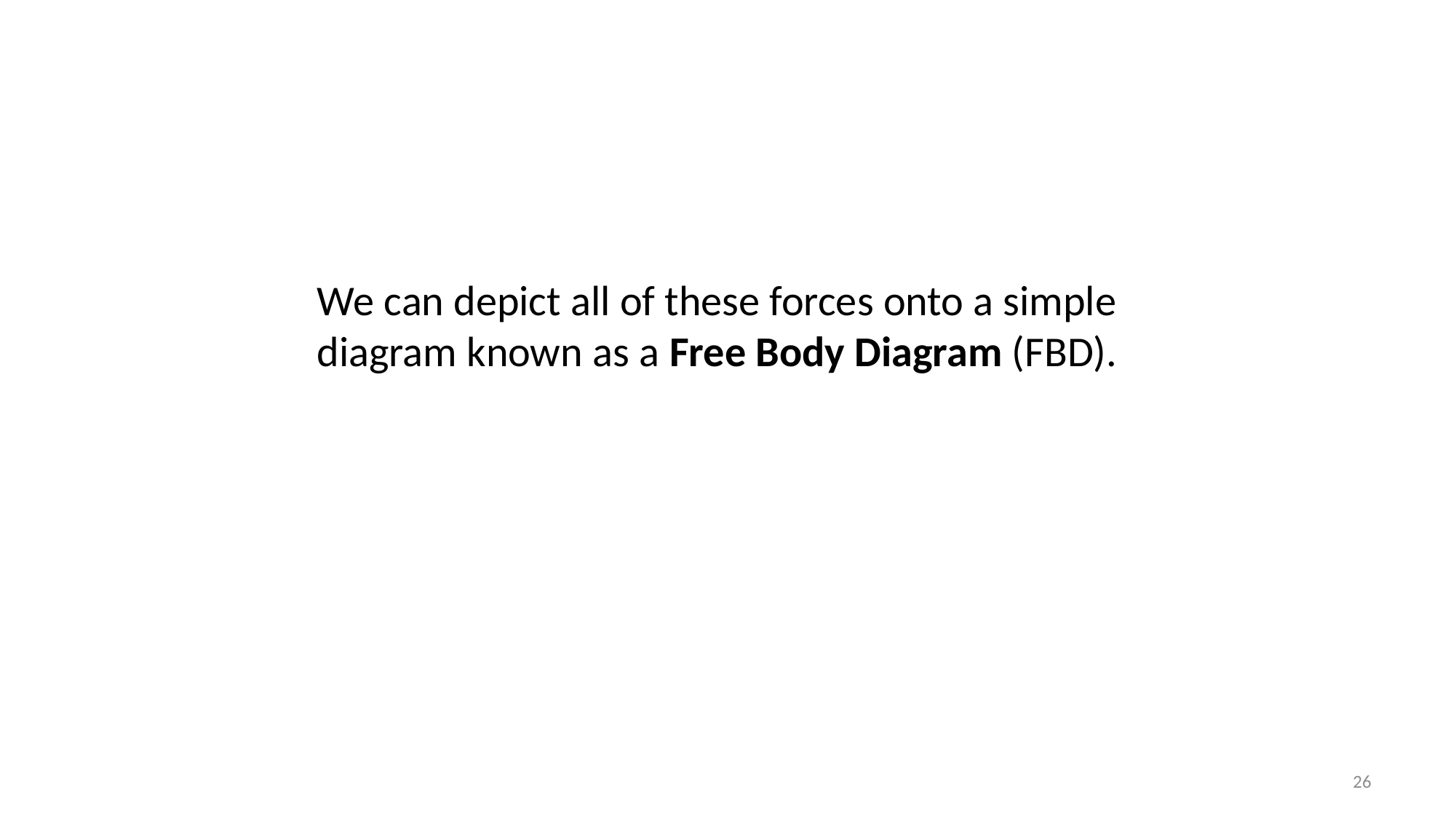

We can depict all of these forces onto a simple diagram known as a Free Body Diagram (FBD).

26